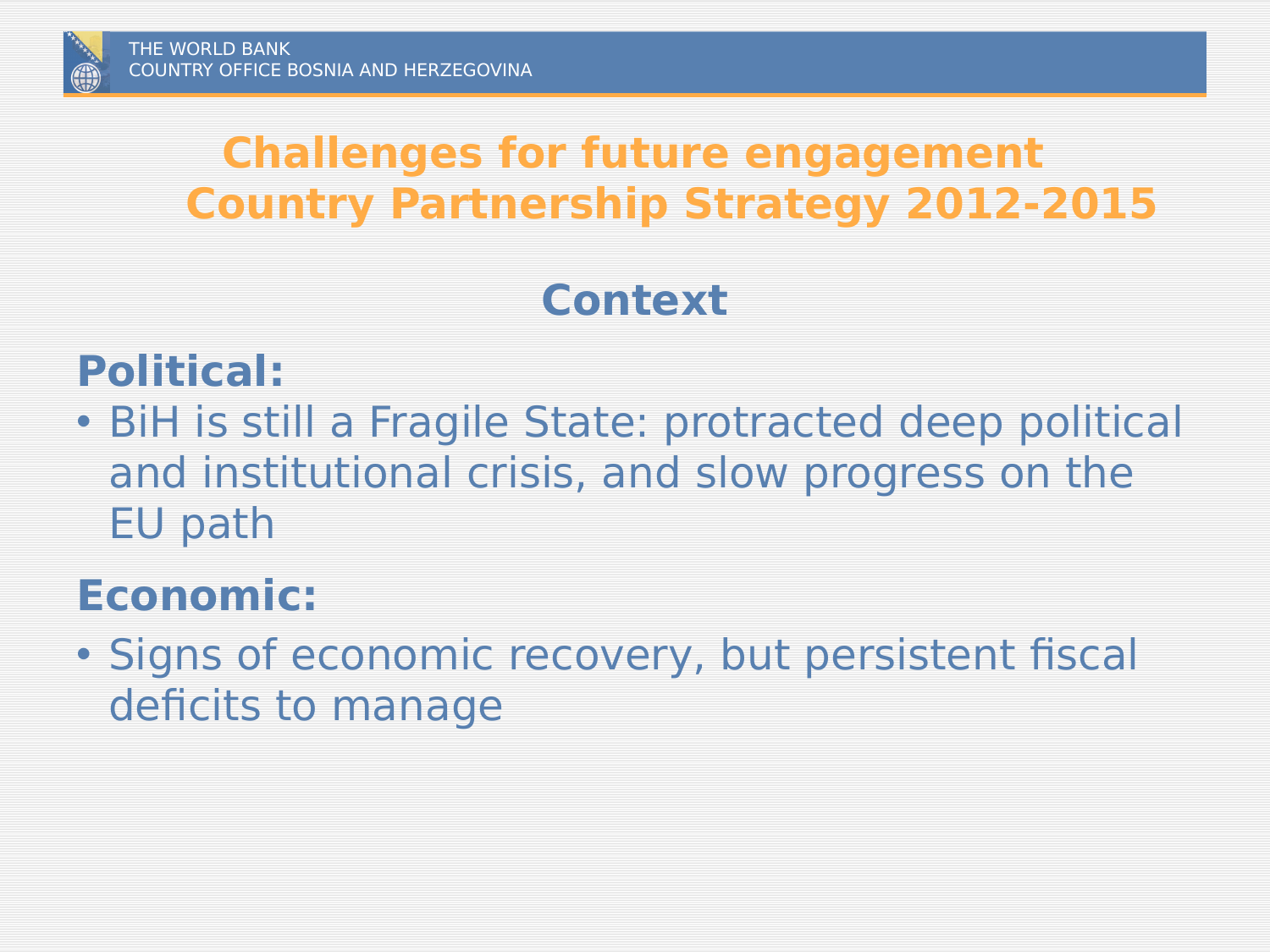

# Challenges for future engagement Country Partnership Strategy 2012-2015
Context
Political:
BiH is still a Fragile State: protracted deep political and institutional crisis, and slow progress on the EU path
Economic:
Signs of economic recovery, but persistent fiscal deficits to manage